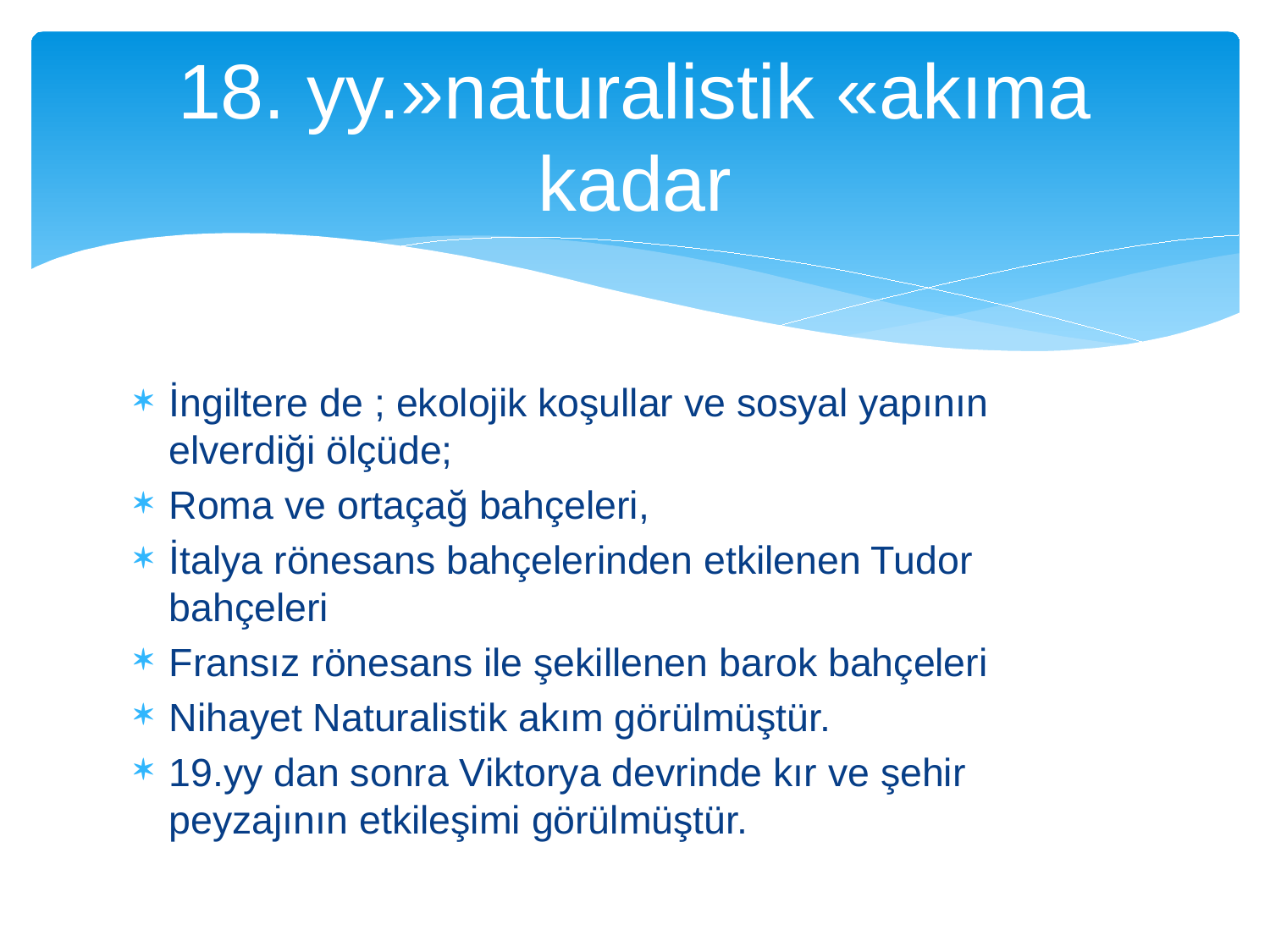

# 18. yy.»naturalistik «akıma kadar
İngiltere de ; ekolojik koşullar ve sosyal yapının elverdiği ölçüde;
Roma ve ortaçağ bahçeleri,
İtalya rönesans bahçelerinden etkilenen Tudor bahçeleri
Fransız rönesans ile şekillenen barok bahçeleri
Nihayet Naturalistik akım görülmüştür.
19.yy dan sonra Viktorya devrinde kır ve şehir peyzajının etkileşimi görülmüştür.